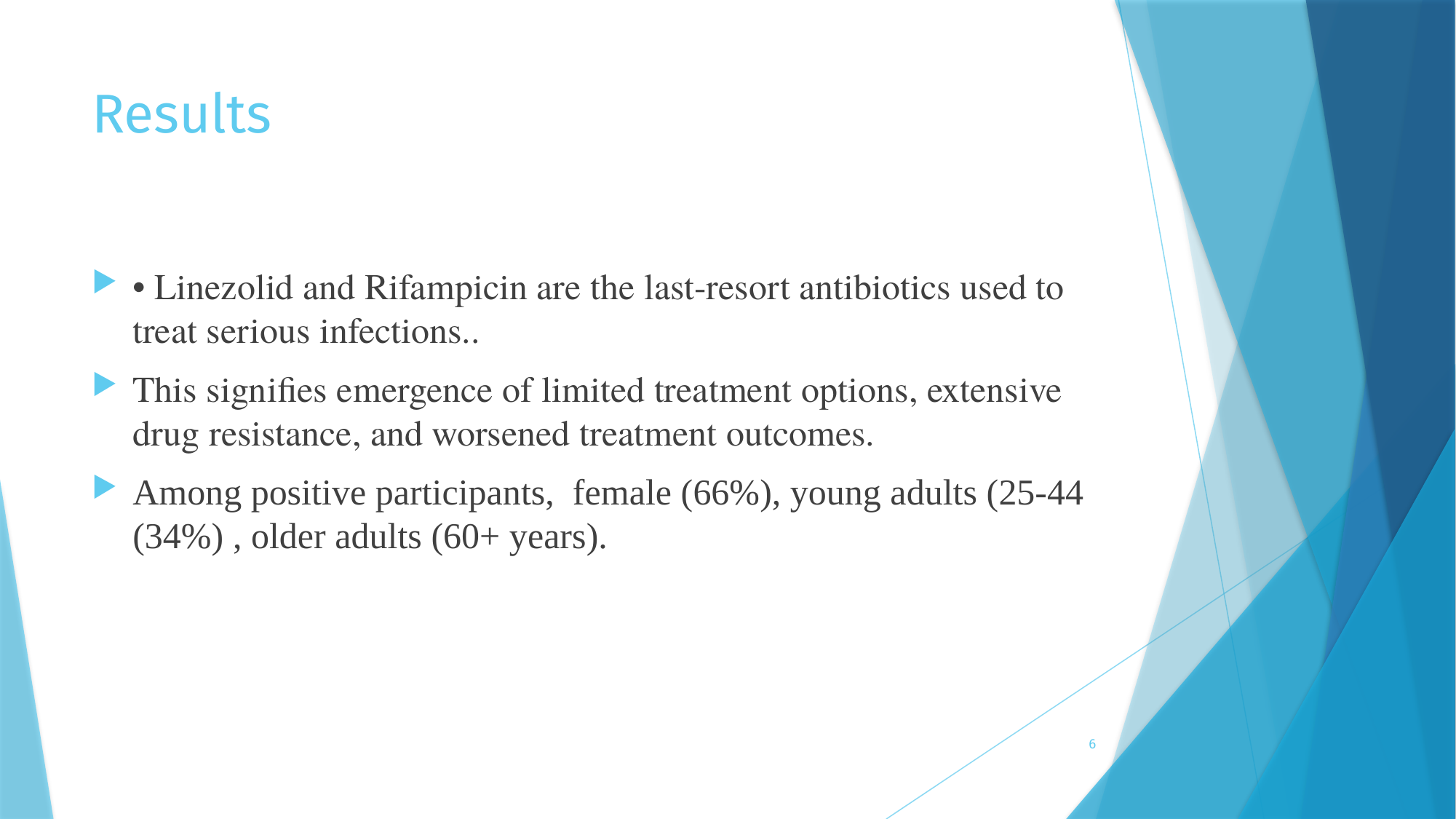

# Results
• Linezolid and Rifampicin are the last-resort antibiotics used to treat serious infections..
This signifies emergence of limited treatment options, extensive drug resistance, and worsened treatment outcomes.
Among positive participants,  female (66%), young adults (25-44 (34%) , older adults (60+ years).

6